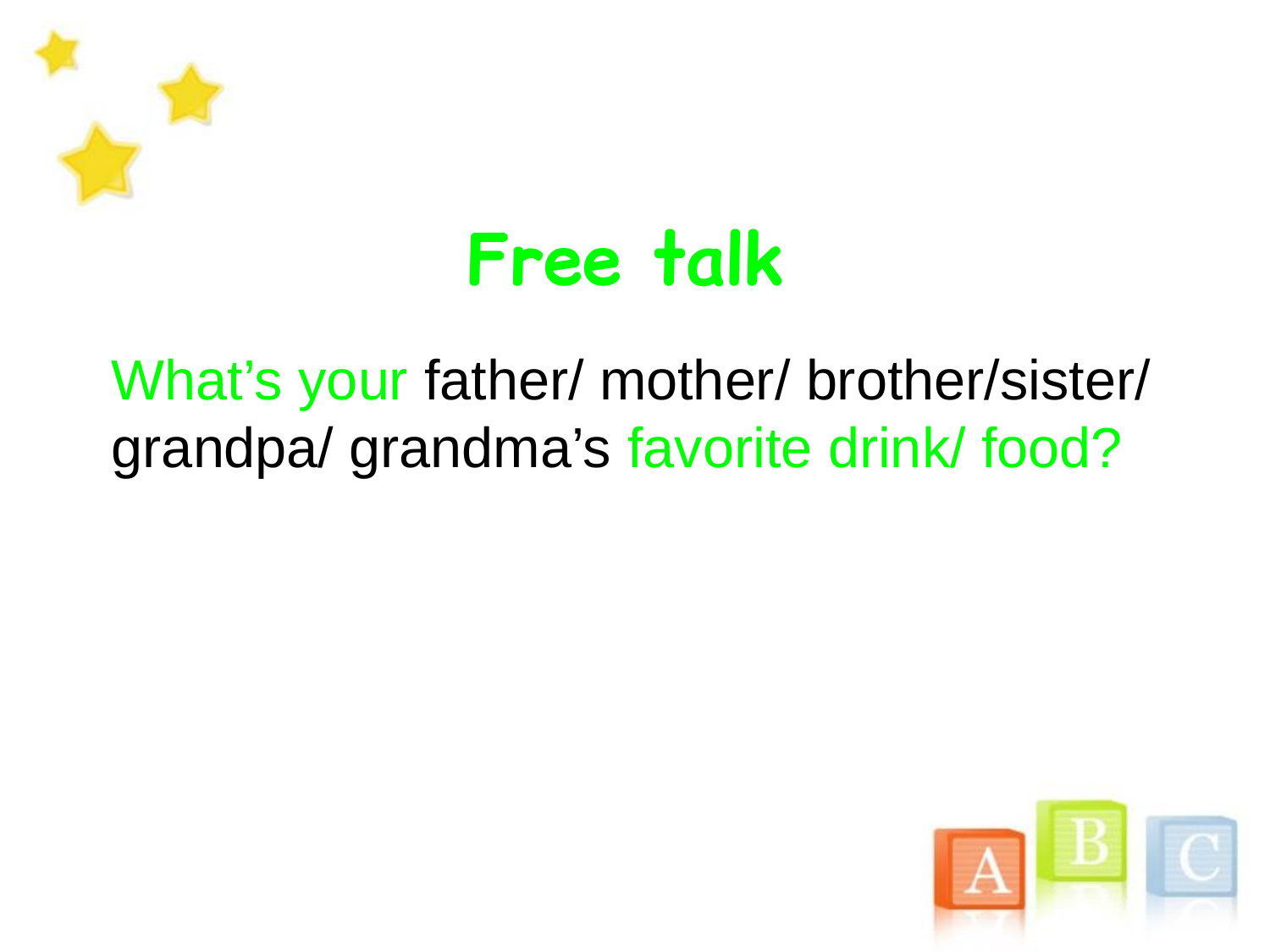

Free talk
What’s your father/ mother/ brother/sister/ grandpa/ grandma’s favorite drink/ food?